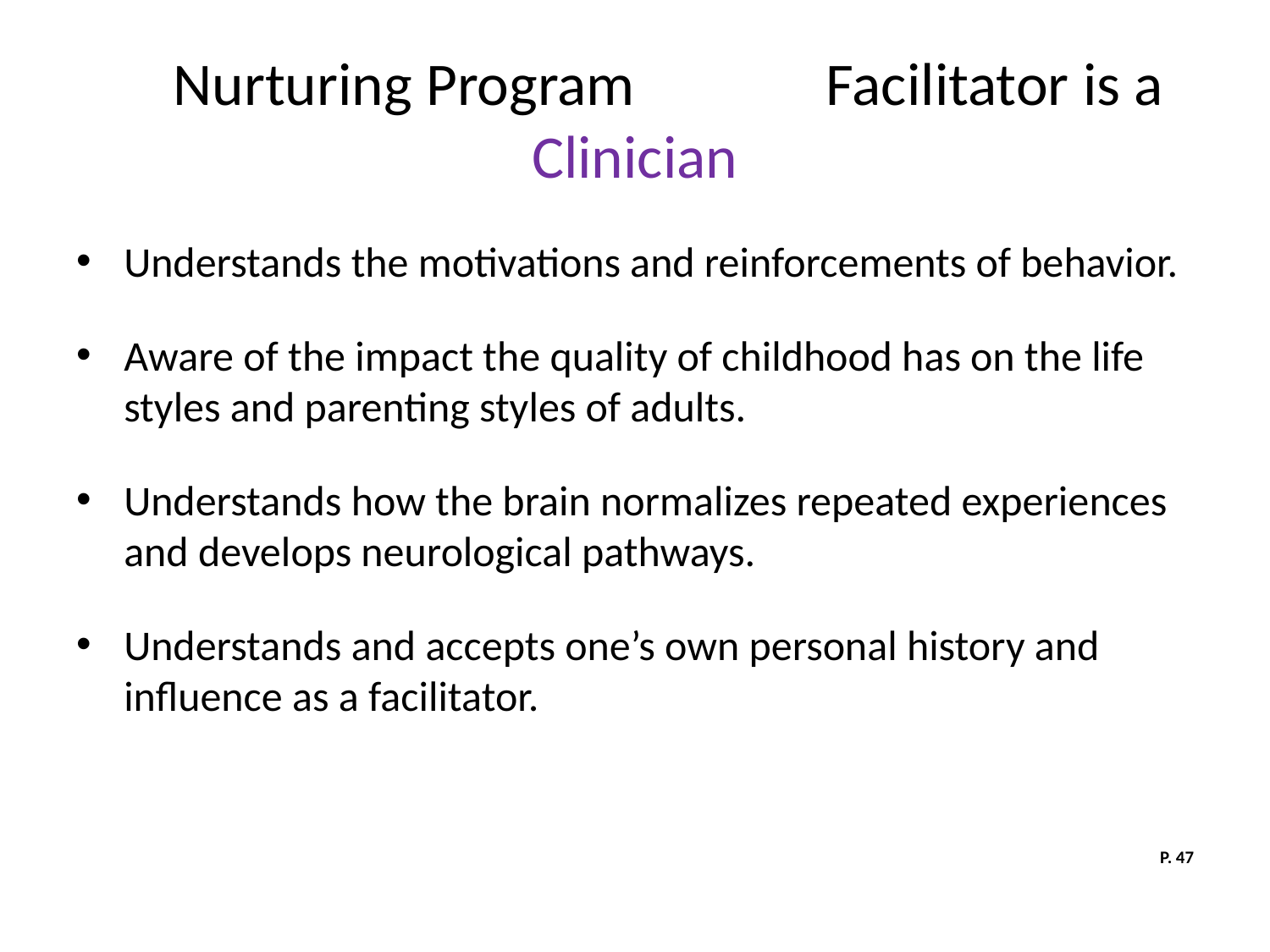

# Nurturing Program              Facilitator is a Clinician
Understands the motivations and reinforcements of behavior.

Aware of the impact the quality of childhood has on the life styles and parenting styles of adults.

Understands how the brain normalizes repeated experiences and develops neurological pathways.

Understands and accepts one’s own personal history and influence as a facilitator.

P. 47